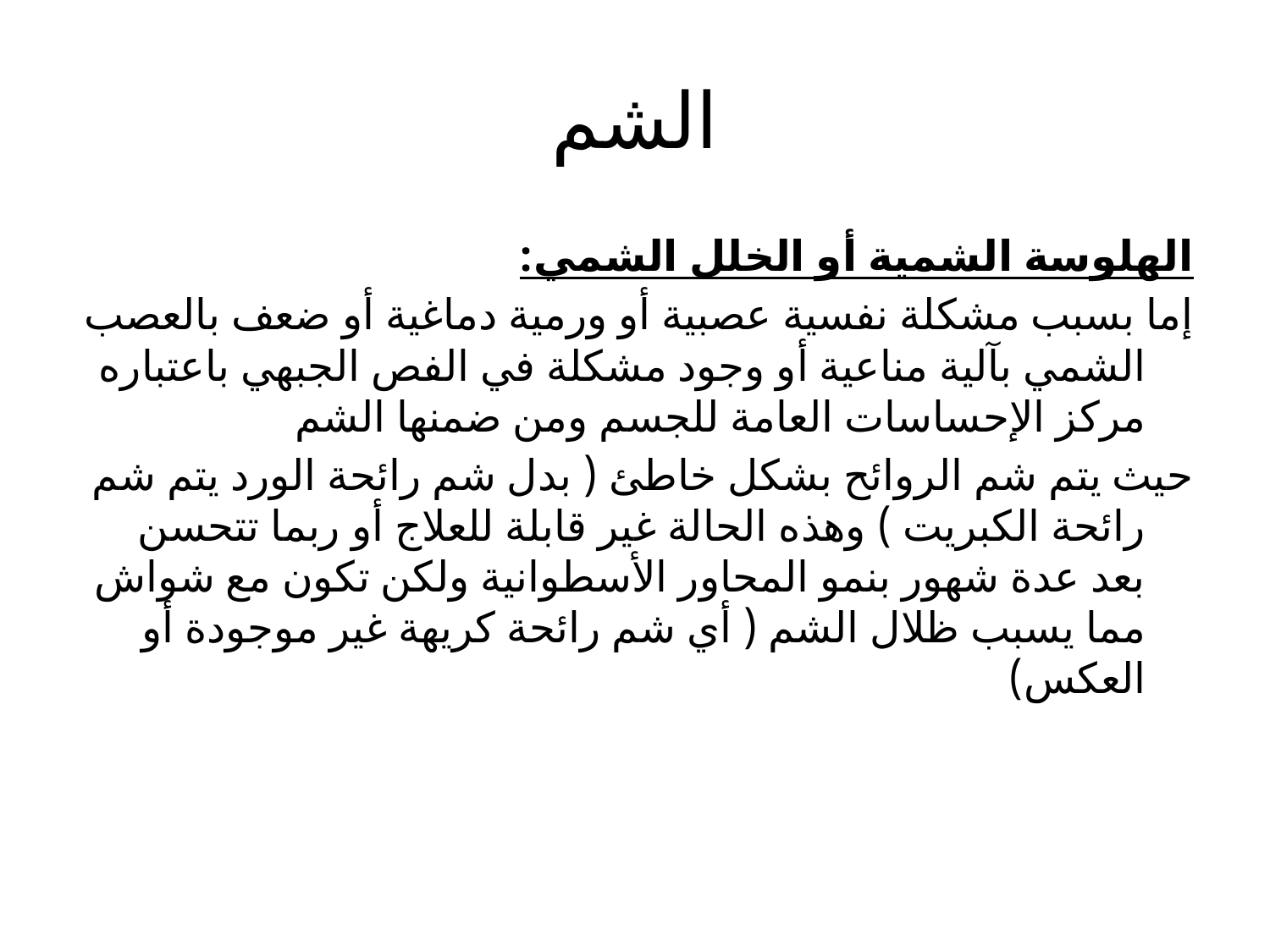

# الشم
الهلوسة الشمية أو الخلل الشمي:
إما بسبب مشكلة نفسية عصبية أو ورمية دماغية أو ضعف بالعصب الشمي بآلية مناعية أو وجود مشكلة في الفص الجبهي باعتباره مركز الإحساسات العامة للجسم ومن ضمنها الشم
حيث يتم شم الروائح بشكل خاطئ ( بدل شم رائحة الورد يتم شم رائحة الكبريت ) وهذه الحالة غير قابلة للعلاج أو ربما تتحسن بعد عدة شهور بنمو المحاور الأسطوانية ولكن تكون مع شواش مما يسبب ظلال الشم ( أي شم رائحة كريهة غير موجودة أو العكس)